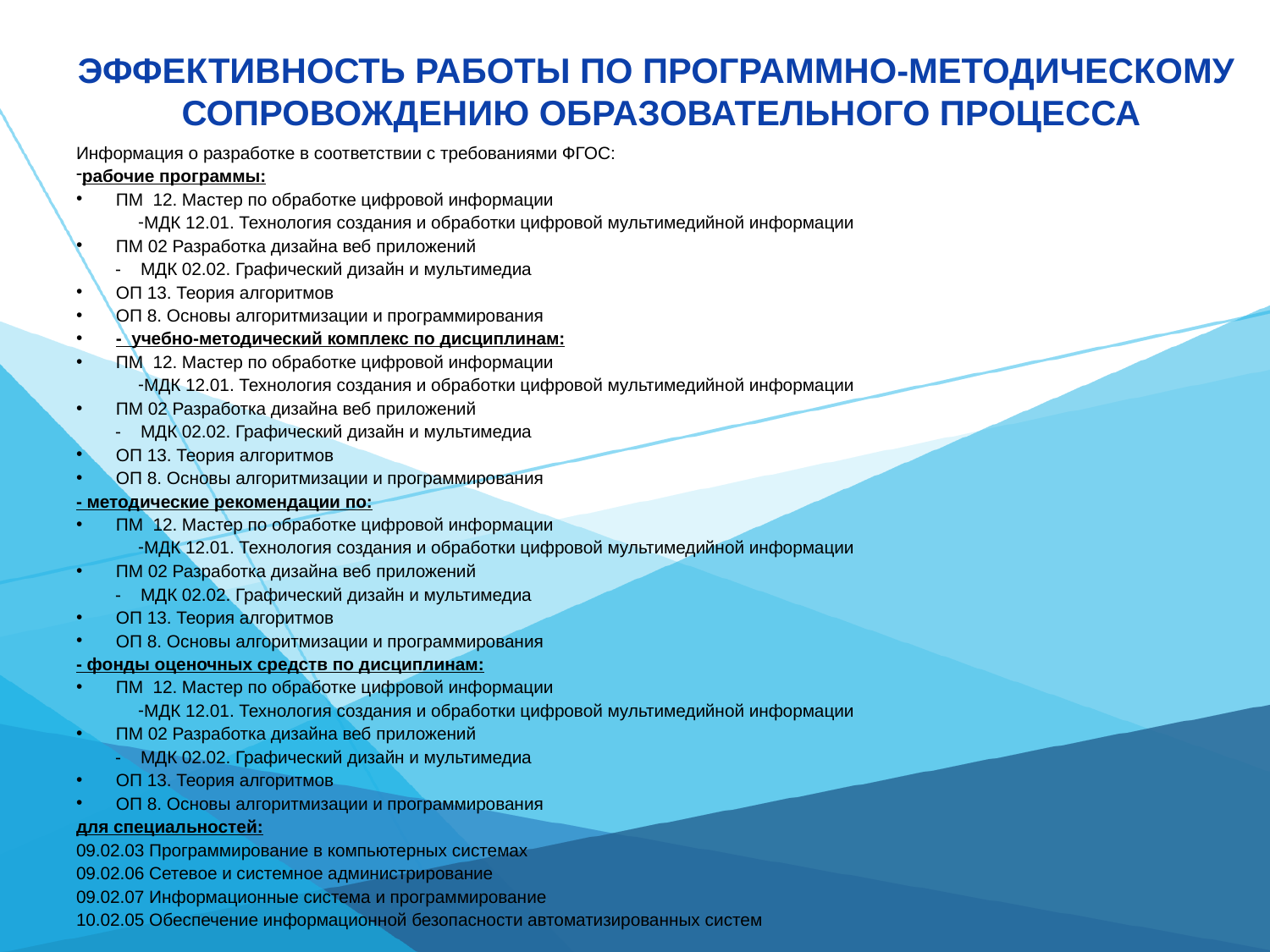

ЭФФЕКТИВНОСТЬ РАБОТЫ ПО ПРОГРАММНО-МЕТОДИЧЕСКОМУ
СОПРОВОЖДЕНИЮ ОБРАЗОВАТЕЛЬНОГО ПРОЦЕССА

Информация о разработке в соответствии с требованиями ФГОС:
рабочие программы:
ПМ  12. Мастер по обработке цифровой информации
МДК 12.01. Технология создания и обработки цифровой мультимедийной информации
ПМ 02 Разработка дизайна веб приложений
        -    МДК 02.02. Графический дизайн и мультимедиа
ОП 13. Теория алгоритмов
ОП 8. Основы алгоритмизации и программирования
-  учебно-методический комплекс по дисциплинам:
ПМ  12. Мастер по обработке цифровой информации
МДК 12.01. Технология создания и обработки цифровой мультимедийной информации
ПМ 02 Разработка дизайна веб приложений
        -    МДК 02.02. Графический дизайн и мультимедиа
ОП 13. Теория алгоритмов
ОП 8. Основы алгоритмизации и программирования
- методические рекомендации по:
ПМ  12. Мастер по обработке цифровой информации
МДК 12.01. Технология создания и обработки цифровой мультимедийной информации
ПМ 02 Разработка дизайна веб приложений
        -    МДК 02.02. Графический дизайн и мультимедиа
ОП 13. Теория алгоритмов
ОП 8. Основы алгоритмизации и программирования
- фонды оценочных средств по дисциплинам:
ПМ  12. Мастер по обработке цифровой информации
МДК 12.01. Технология создания и обработки цифровой мультимедийной информации
ПМ 02 Разработка дизайна веб приложений
        -    МДК 02.02. Графический дизайн и мультимедиа
ОП 13. Теория алгоритмов
ОП 8. Основы алгоритмизации и программирования
для специальностей:
09.02.03 Программирование в компьютерных системах
09.02.06 Сетевое и системное администрирование
09.02.07 Информационные система и программирование
10.02.05 Обеспечение информационной безопасности автоматизированных систем